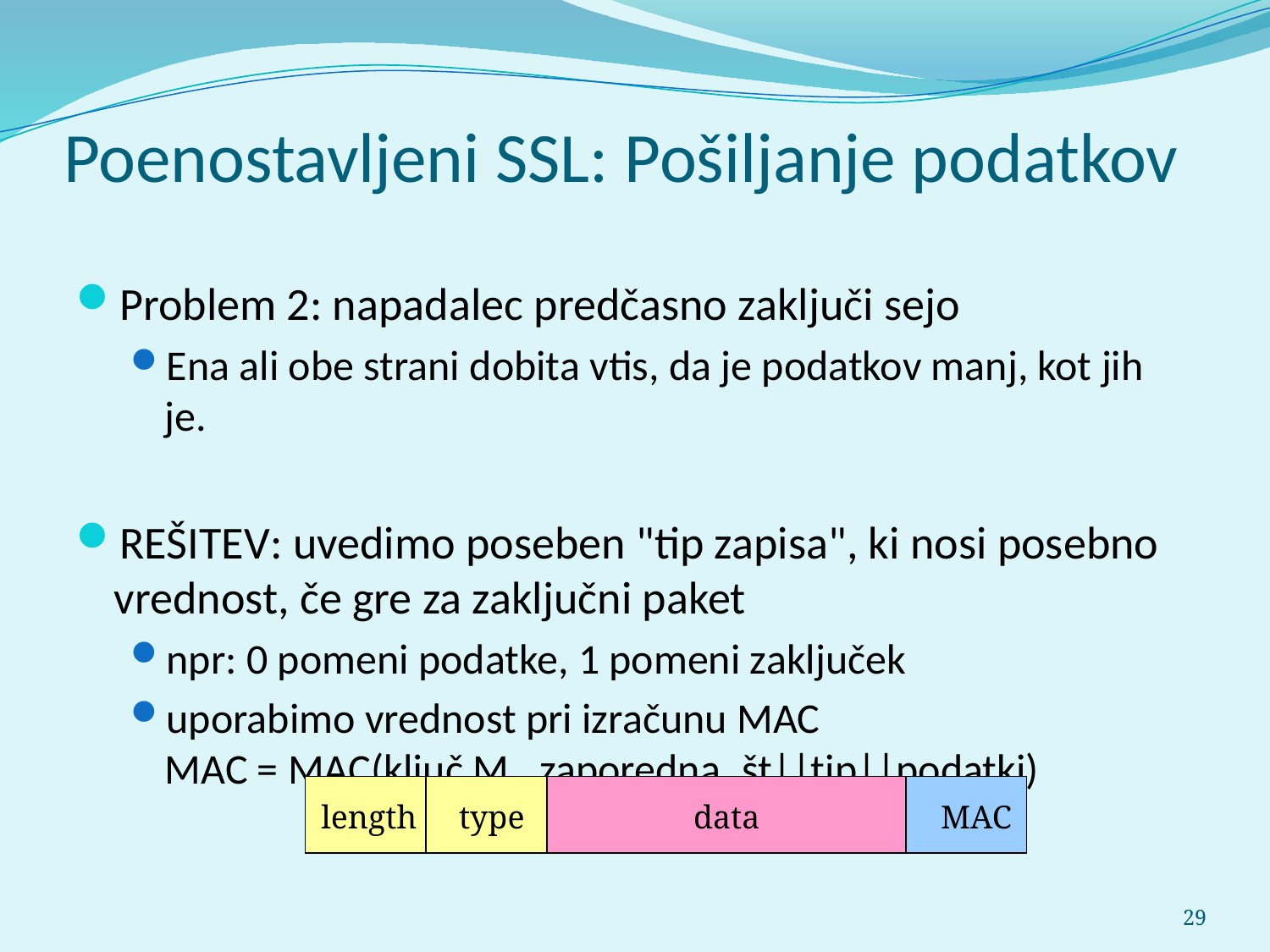

# Poenostavljeni SSL: Pošiljanje podatkov
Problem 2: napadalec predčasno zaključi sejo
Ena ali obe strani dobita vtis, da je podatkov manj, kot jih je.

REŠITEV: uvedimo poseben "tip zapisa", ki nosi posebno vrednost, če gre za zaključni paket
npr: 0 pomeni podatke, 1 pomeni zaključek
uporabimo vrednost pri izračunu MAC
MAC = MAC(ključ Mx, zaporedna_št||tip||podatki)

length
type
data
MAC
29